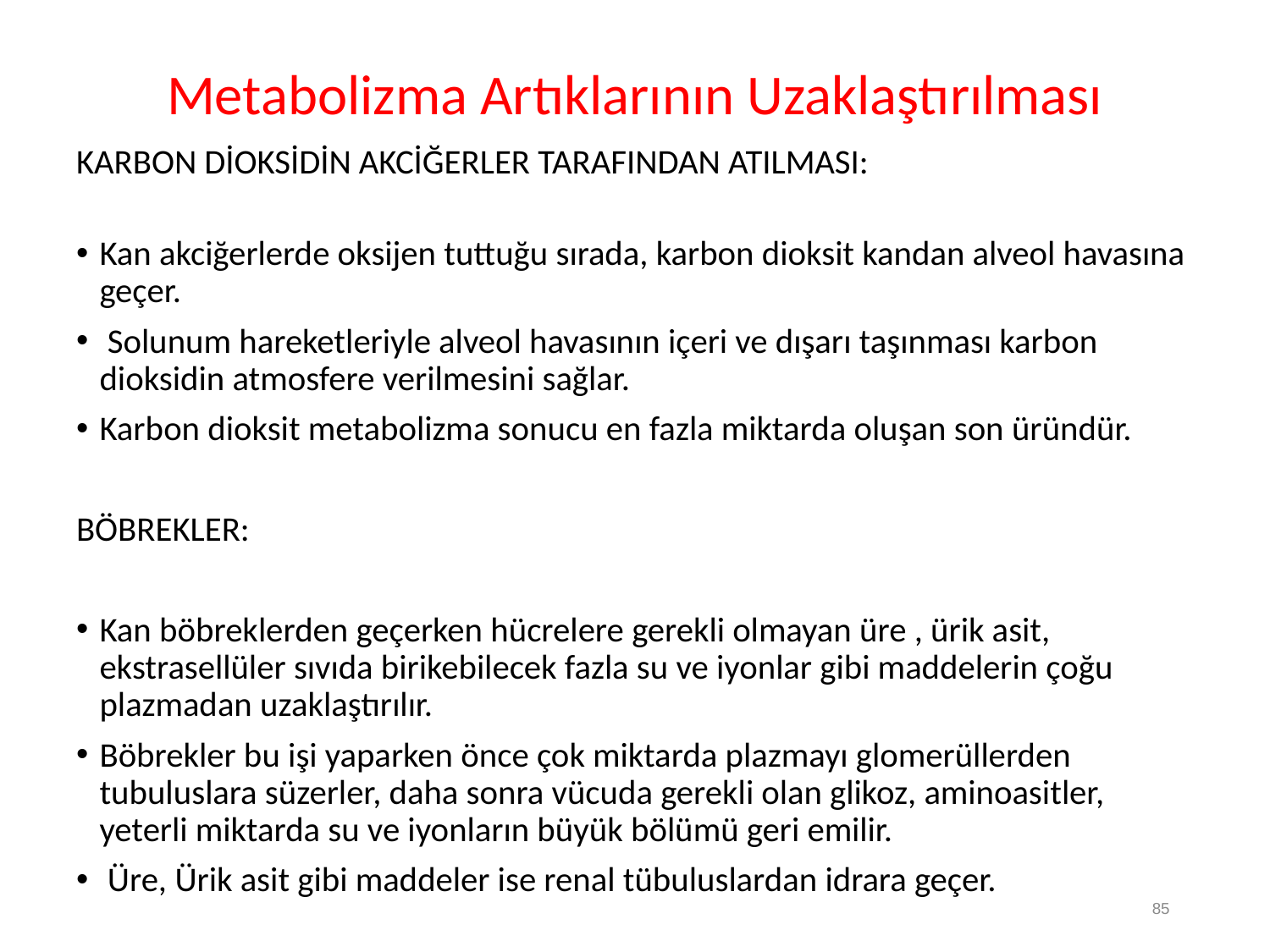

# Metabolizma Artıklarının Uzaklaştırılması
KARBON DİOKSİDİN AKCİĞERLER TARAFINDAN ATILMASI:
Kan akciğerlerde oksijen tuttuğu sırada, karbon dioksit kandan alveol havasına geçer.
 Solunum hareketleriyle alveol havasının içeri ve dışarı taşınması karbon dioksidin atmosfere verilmesini sağlar.
Karbon dioksit metabolizma sonucu en fazla miktarda oluşan son üründür.

BÖBREKLER:

Kan böbreklerden geçerken hücrelere gerekli olmayan üre , ürik asit, ekstrasellüler sıvıda birikebilecek fazla su ve iyonlar gibi maddelerin çoğu plazmadan uzaklaştırılır.
Böbrekler bu işi yaparken önce çok miktarda plazmayı glomerüllerden tubuluslara süzerler, daha sonra vücuda gerekli olan glikoz, aminoasitler, yeterli miktarda su ve iyonların büyük bölümü geri emilir.
 Üre, Ürik asit gibi maddeler ise renal tübuluslardan idrara geçer.
85